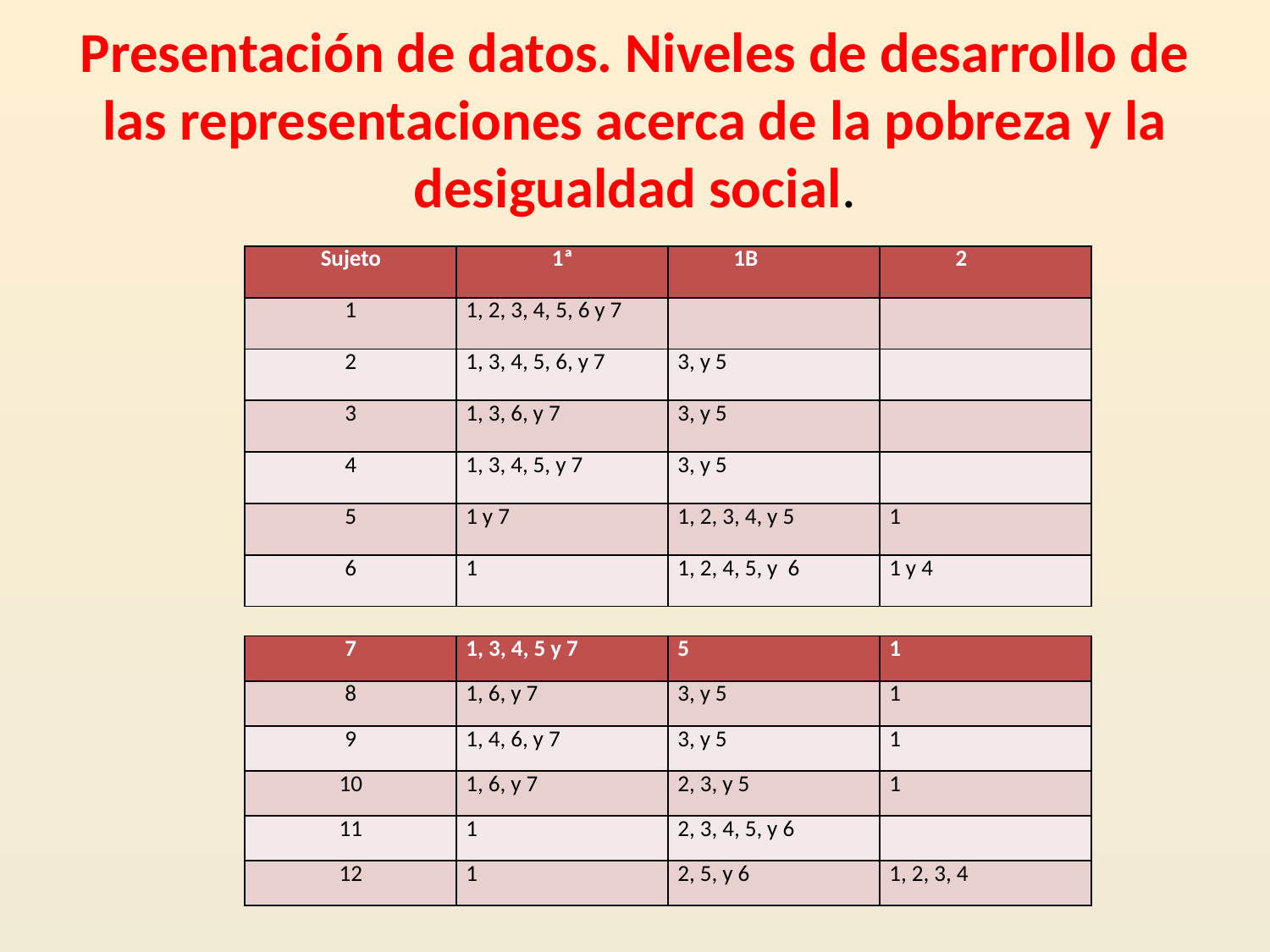

# Presentación de datos. Niveles de desarrollo de las representaciones acerca de la pobreza y la desigualdad social.

| Sujeto | 1ª | 1B | 2 |
| --- | --- | --- | --- |
| 1 | 1, 2, 3, 4, 5, 6 y 7 |  |  |
| 2 | 1, 3, 4, 5, 6, y 7 | 3, y 5 |  |
| 3 | 1, 3, 6, y 7 | 3, y 5 |  |
| 4 | 1, 3, 4, 5, y 7 | 3, y 5 |  |
| 5 | 1 y 7 | 1, 2, 3, 4, y 5 | 1 |
| 6 | 1 | 1, 2, 4, 5, y 6 | 1 y 4 |

| 7 | 1, 3, 4, 5 y 7 | 5 | 1 |
| --- | --- | --- | --- |
| 8 | 1, 6, y 7 | 3, y 5 | 1 |
| 9 | 1, 4, 6, y 7 | 3, y 5 | 1 |
| 10 | 1, 6, y 7 | 2, 3, y 5 | 1 |
| 11 | 1 | 2, 3, 4, 5, y 6 |  |
| 12 | 1 | 2, 5, y 6 | 1, 2, 3, 4 |